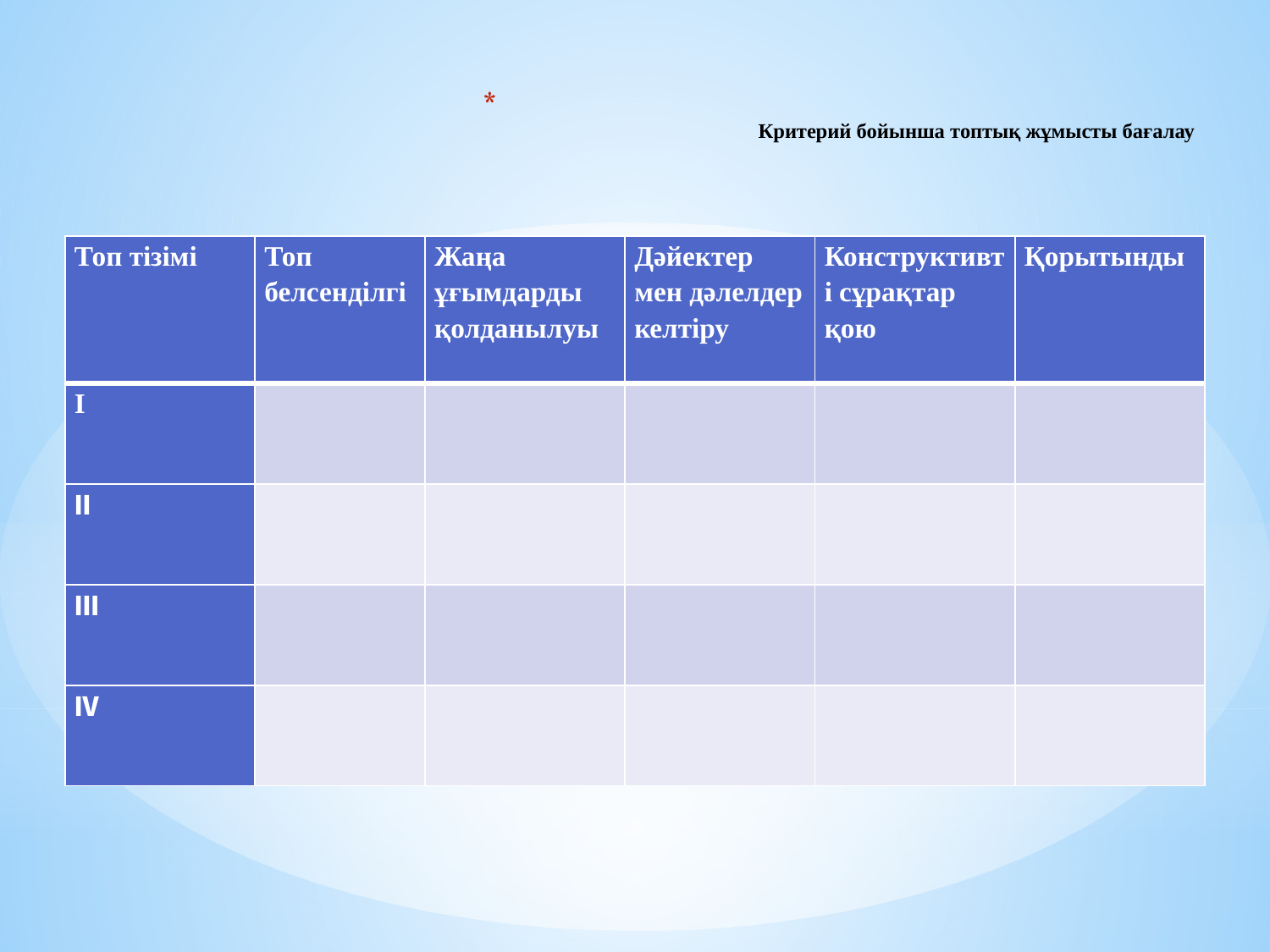

# Критерий бойынша топтық жұмысты бағалау
| Топ тізімі | Топ белсенділгі | Жаңа ұғымдарды қолданылуы | Дәйектер мен дәлелдер келтіру | Конструктивті сұрақтар қою | Қорытынды |
| --- | --- | --- | --- | --- | --- |
| I |  |  |  |  |  |
| II |  |  |  |  |  |
| III |  |  |  |  |  |
| IV |  |  |  |  |  |